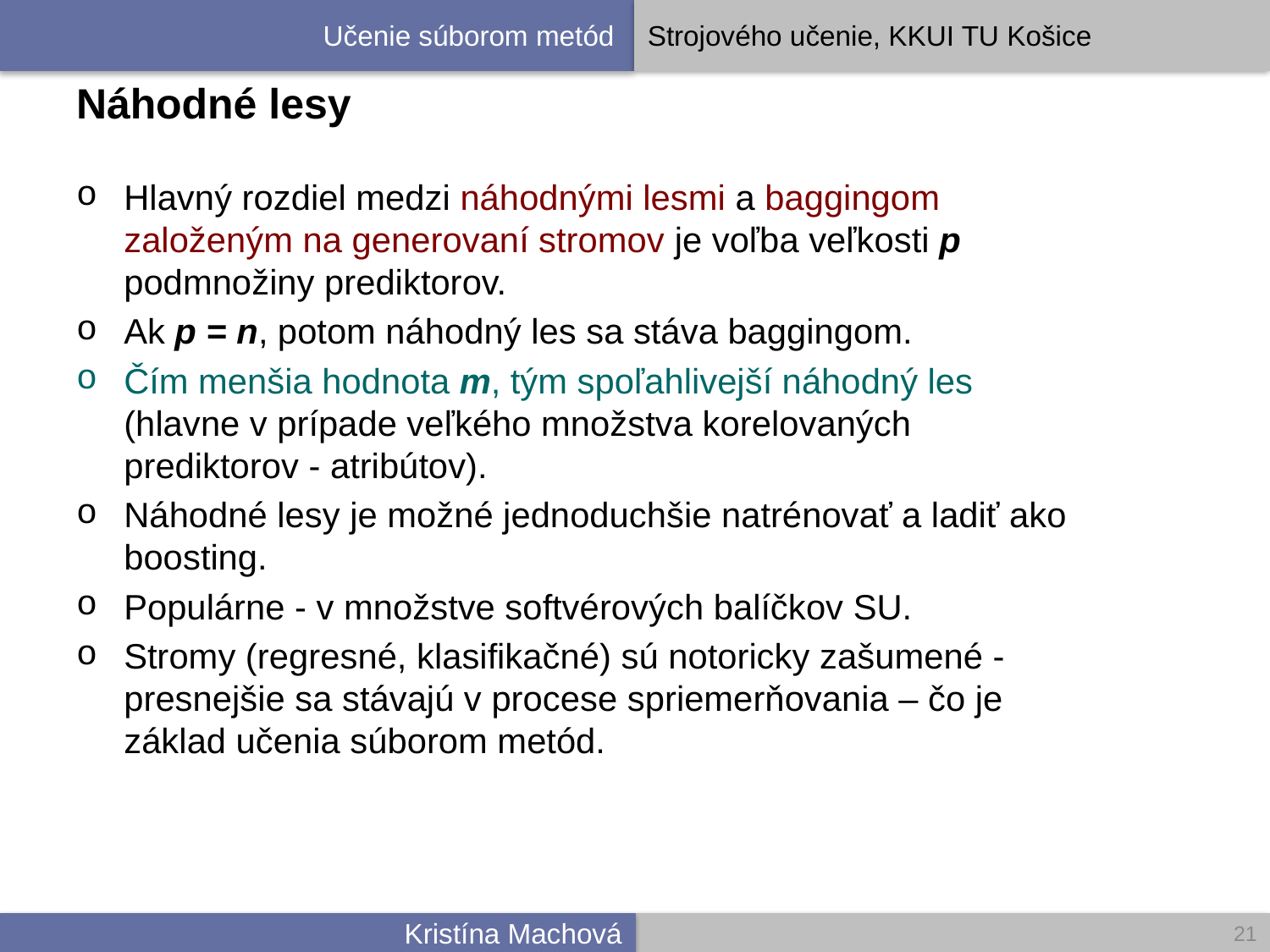

# Náhodné lesy
Hlavný rozdiel medzi náhodnými lesmi a baggingom založeným na generovaní stromov je voľba veľkosti p podmnožiny prediktorov.
Ak p = n, potom náhodný les sa stáva baggingom.
Čím menšia hodnota m, tým spoľahlivejší náhodný les (hlavne v prípade veľkého množstva korelovaných prediktorov - atribútov).
Náhodné lesy je možné jednoduchšie natrénovať a ladiť ako boosting.
Populárne - v množstve softvérových balíčkov SU.
Stromy (regresné, klasifikačné) sú notoricky zašumené - presnejšie sa stávajú v procese spriemerňovania – čo je základ učenia súborom metód.

21